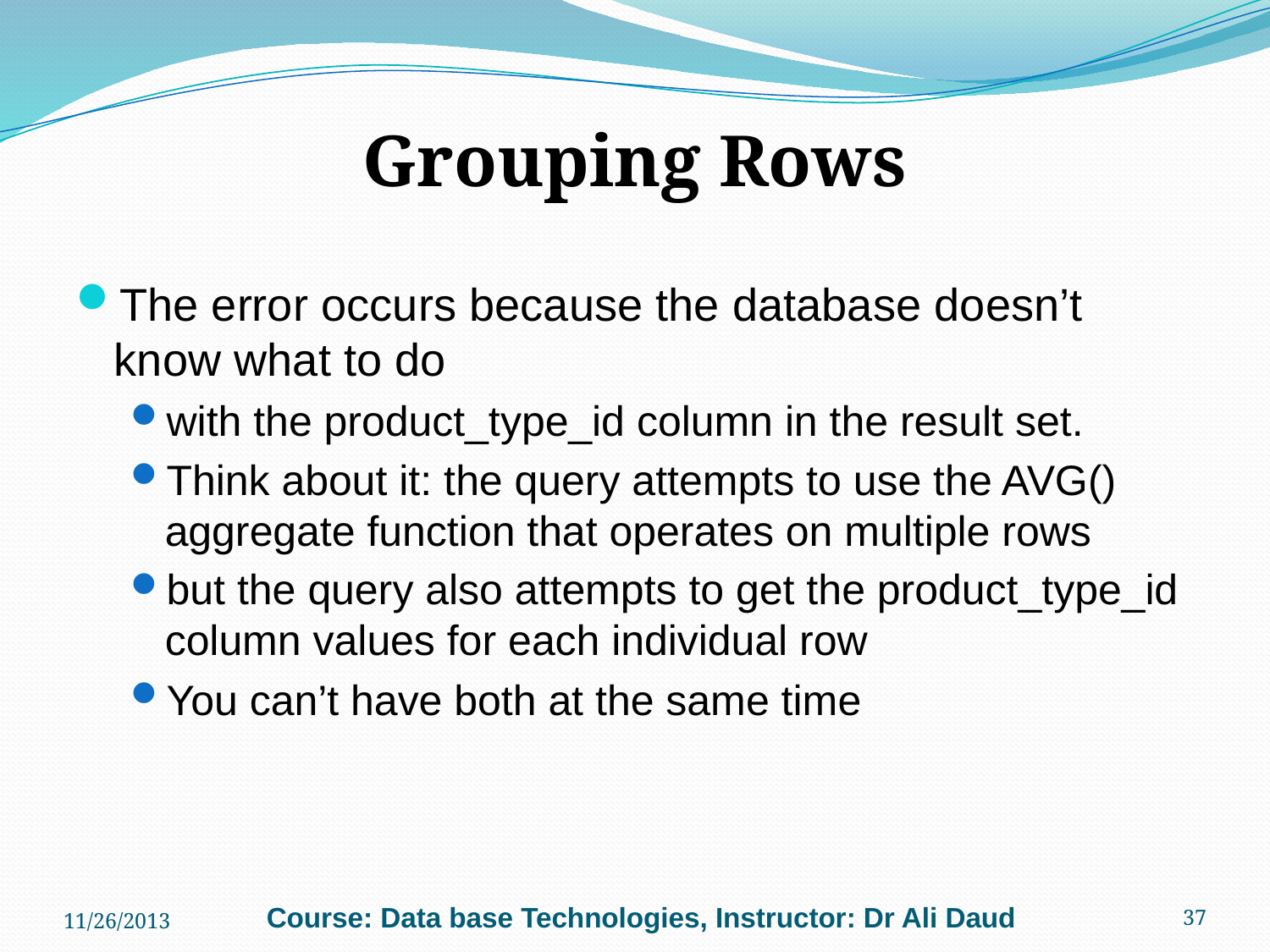

# Grouping Rows
The error occurs because the database doesn’t know what to do
with the product_type_id column in the result set.
Think about it: the query attempts to use the AVG() aggregate function that operates on multiple rows
but the query also attempts to get the product_type_id column values for each individual row
You can’t have both at the same time

11/26/2013
Course: Data base Technologies, Instructor: Dr Ali Daud
37